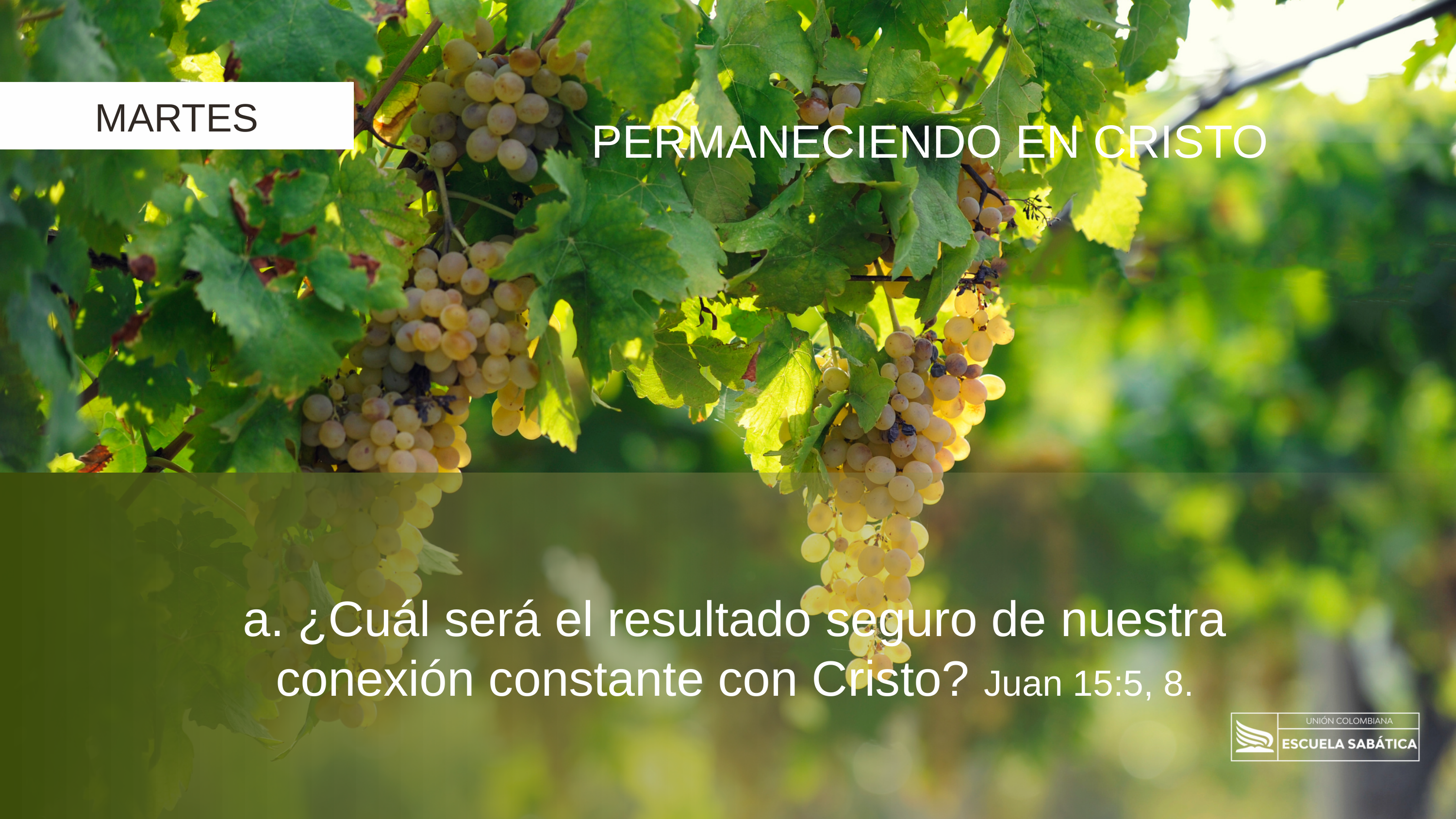

MARTES
PERMANECIENDO EN CRISTO
a. ¿Cuál será el resultado seguro de nuestra conexión constante con Cristo? Juan 15:5, 8.